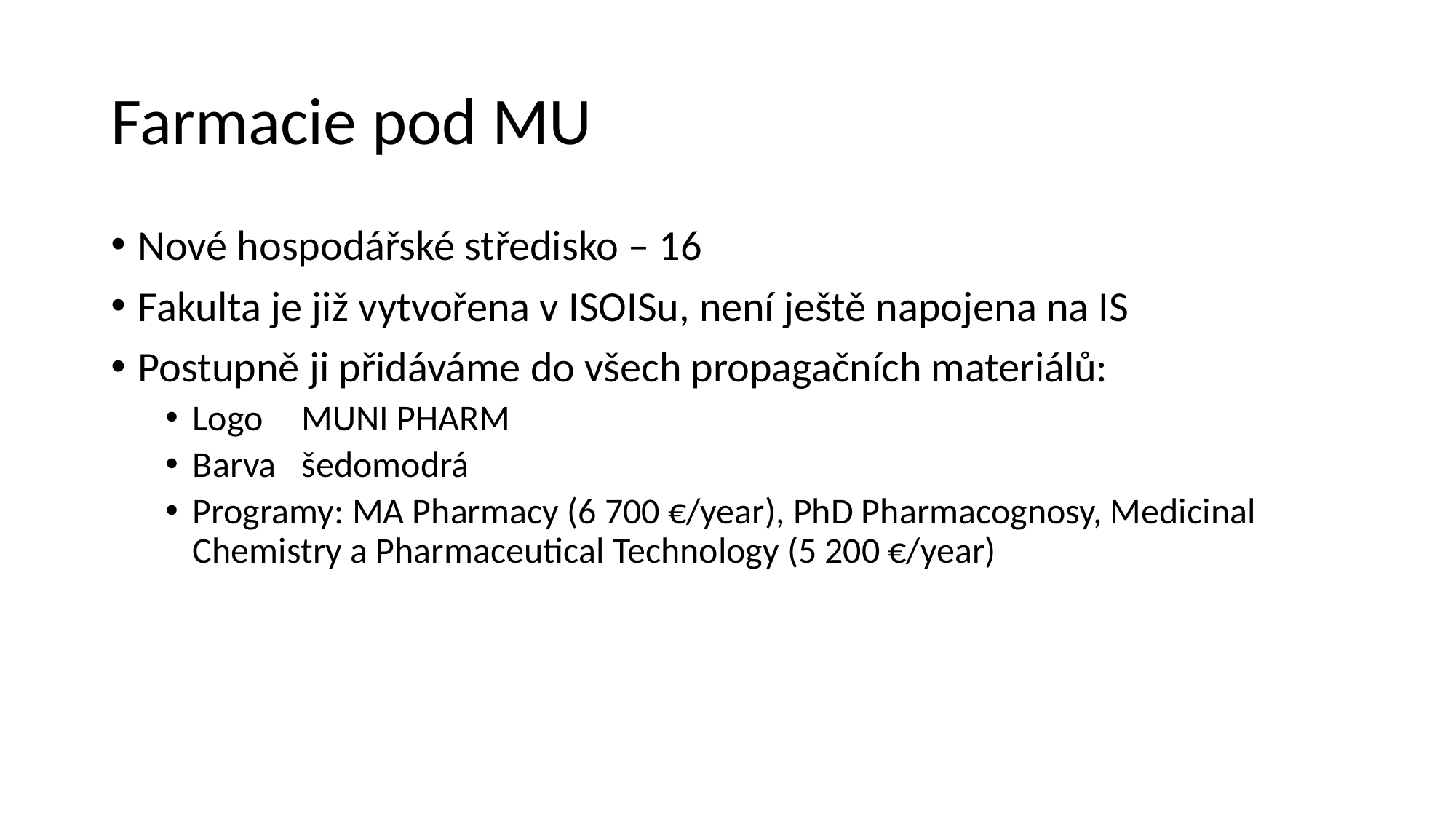

# Farmacie pod MU
Nové hospodářské středisko – 16
Fakulta je již vytvořena v ISOISu, není ještě napojena na IS
Postupně ji přidáváme do všech propagačních materiálů:
Logo	MUNI PHARM
Barva	šedomodrá
Programy: MA Pharmacy (6 700 €/year), PhD Pharmacognosy, Medicinal Chemistry a Pharmaceutical Technology (5 200 €/year)